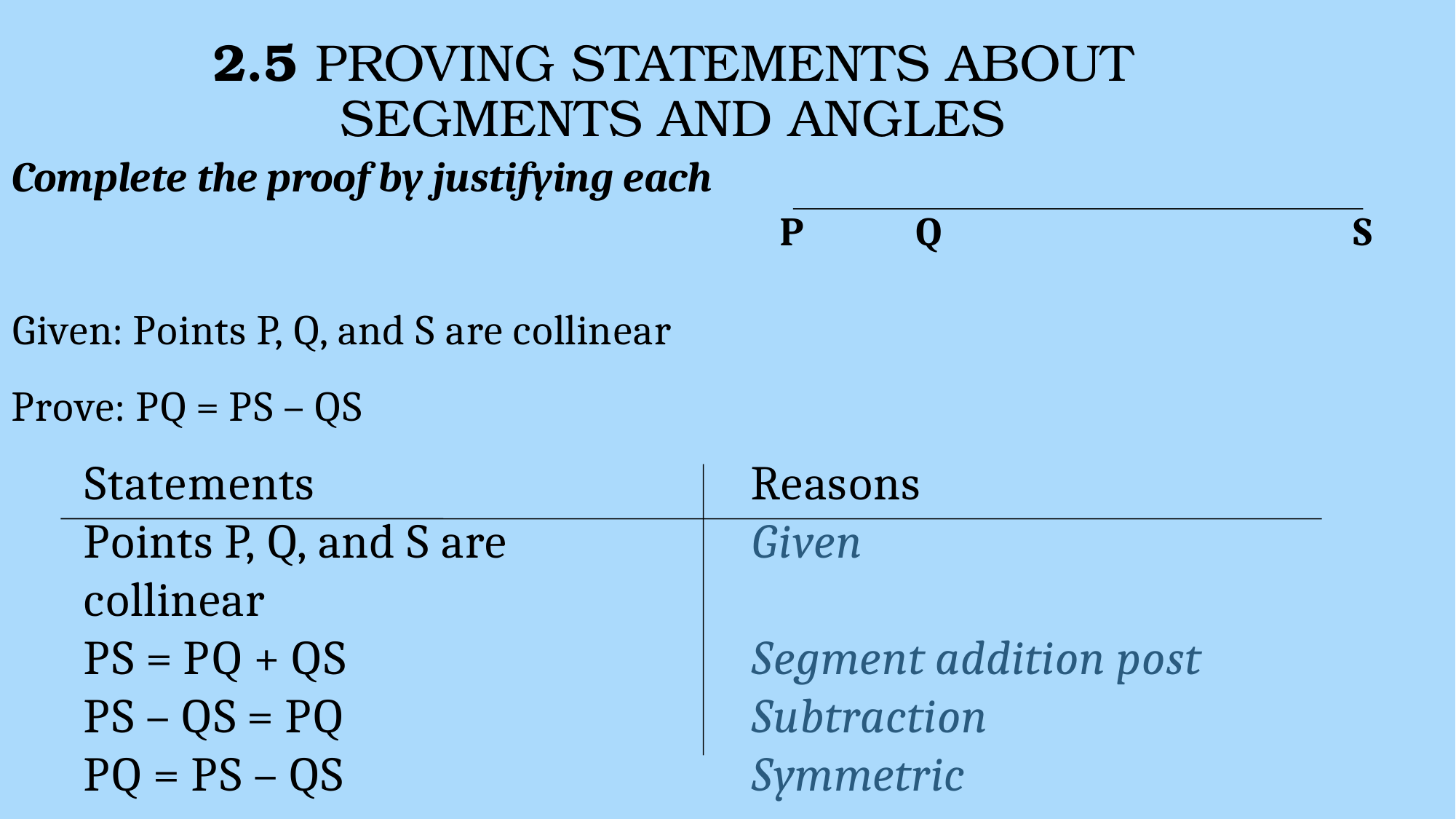

# 2.5 Proving Statements about Segments and Angles
Complete the proof by justifying each

Given: Points P, Q, and S are collinear
Prove: PQ = PS – QS
P        	   Q                                              S

Statements
Points P, Q, and S are collinear
PS = PQ + QS
PS – QS = PQ
PQ = PS – QS
Reasons
Given

Segment addition post
Subtraction
Symmetric